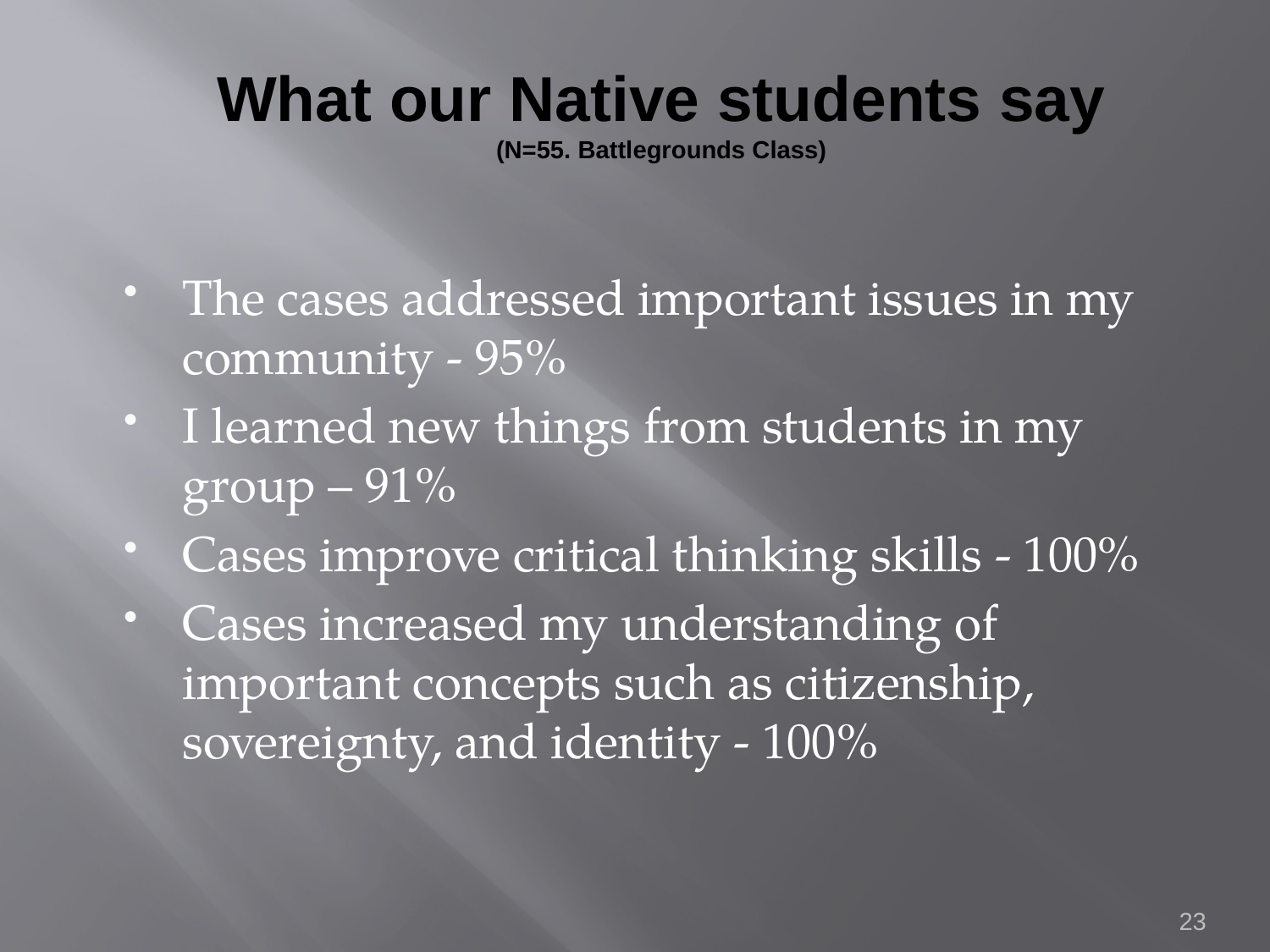

# What our Native students say (N=55. Battlegrounds Class)

The cases addressed important issues in my community - 95%
I learned new things from students in my group – 91%
Cases improve critical thinking skills - 100%
Cases increased my understanding of important concepts such as citizenship, sovereignty, and identity - 100%
23